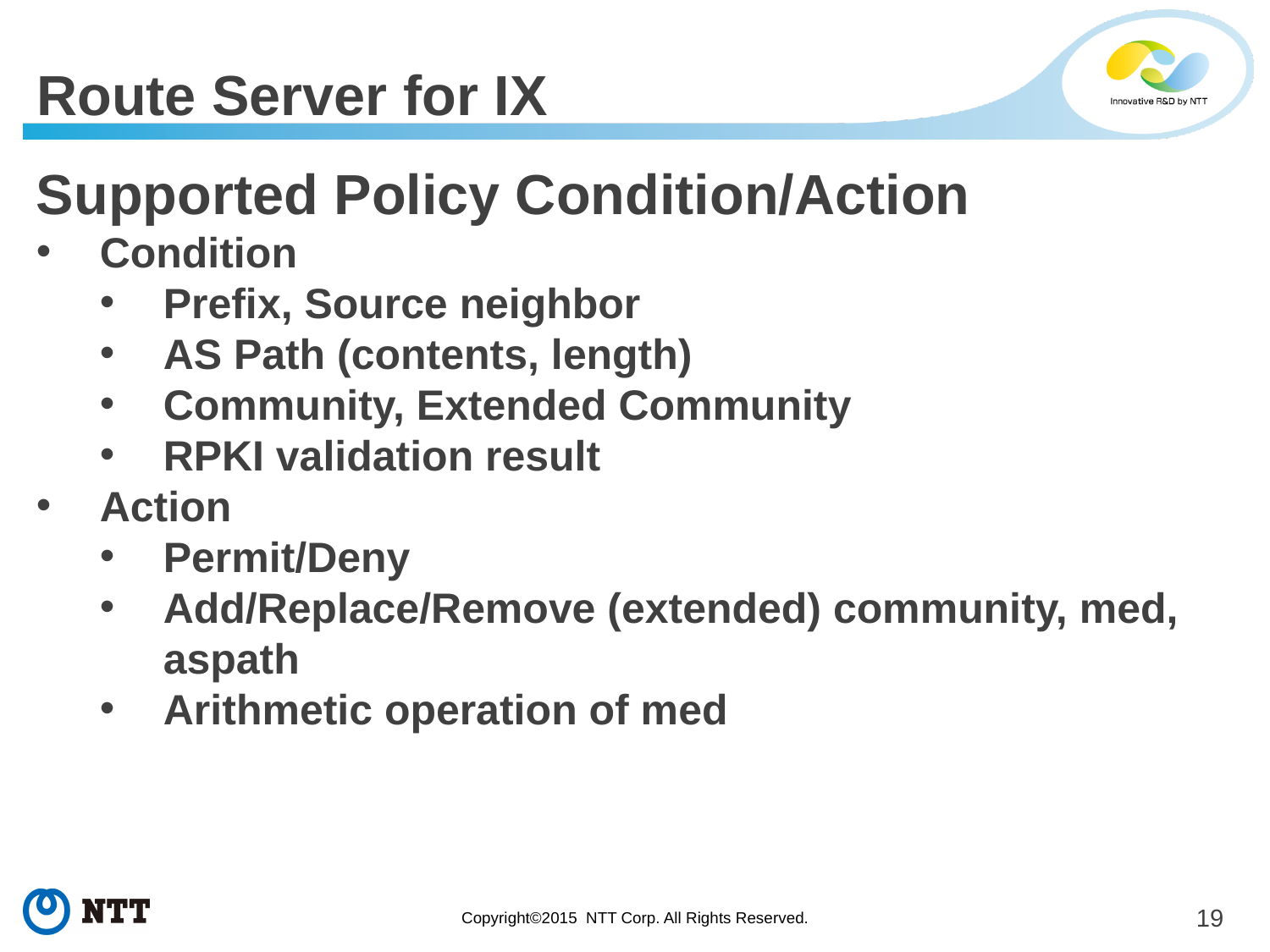

# Route Server for IX
Supported Policy Condition/Action
Condition
Prefix, Source neighbor
AS Path (contents, length)
Community, Extended Community
RPKI validation result
Action
Permit/Deny
Add/Replace/Remove (extended) community, med, aspath
Arithmetic operation of med